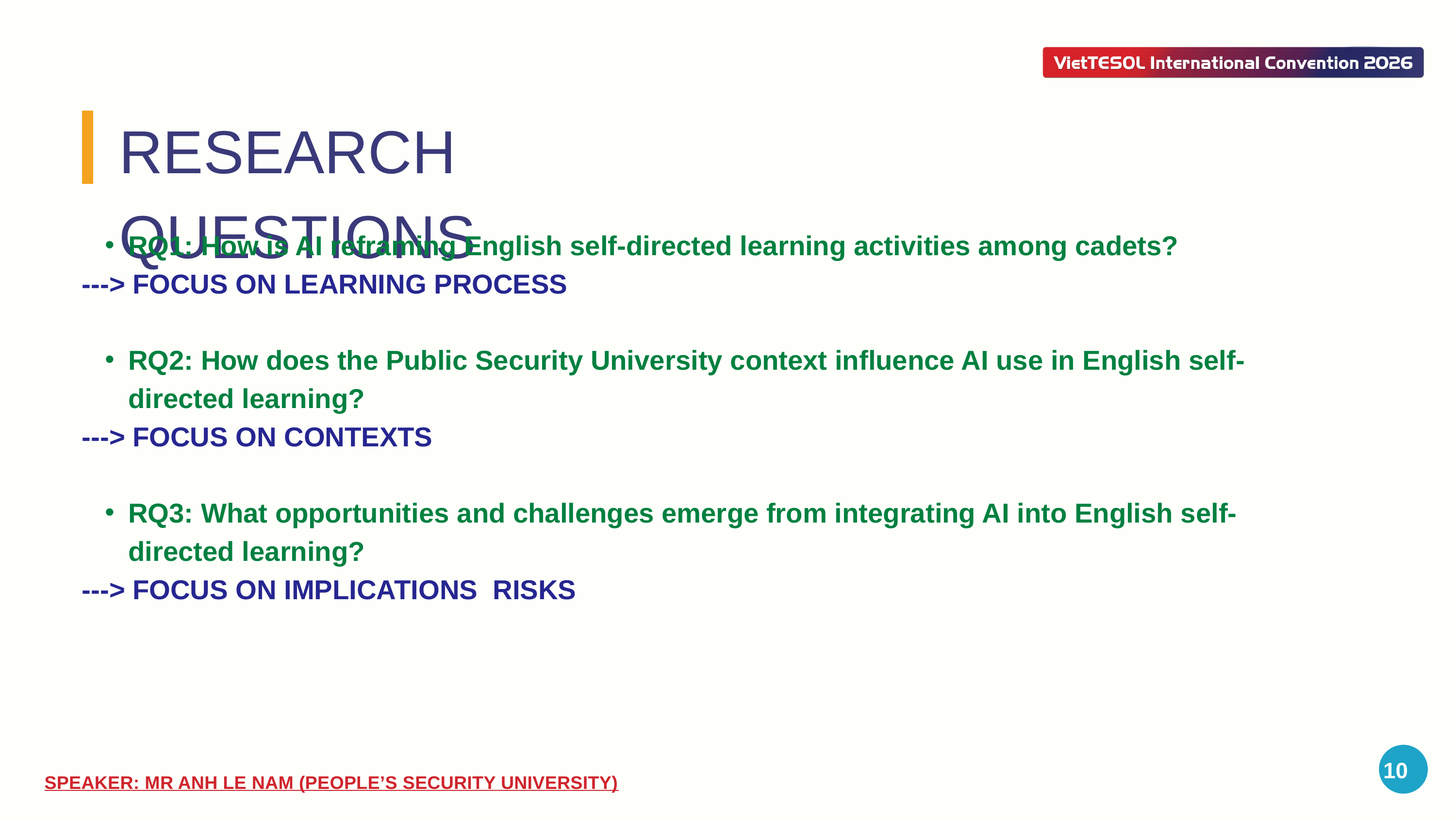

RESEARCH QUESTIONS

RQ1: How is AI reframing English self-directed learning activities among cadets?
---> FOCUS ON LEARNING PROCESS

RQ2: How does the Public Security University context influence AI use in English self-directed learning?
---> FOCUS ON CONTEXTS

RQ3: What opportunities and challenges emerge from integrating AI into English self-directed learning?
---> FOCUS ON IMPLICATIONS  RISKS

10
SPEAKER: MR ANH LE NAM (PEOPLE’S SECURITY UNIVERSITY)